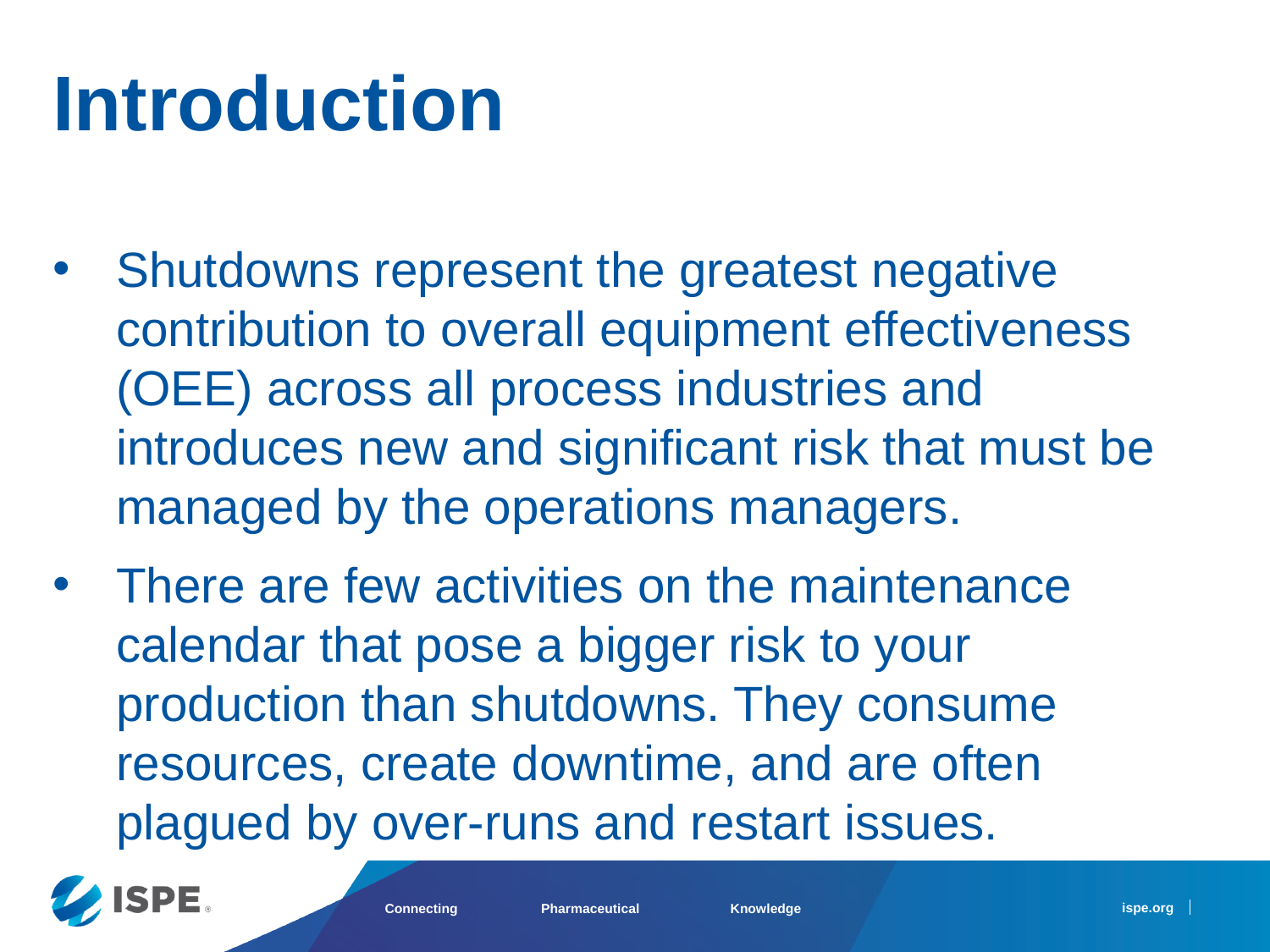

Introduction
Shutdowns represent the greatest negative contribution to overall equipment effectiveness (OEE) across all process industries and introduces new and significant risk that must be managed by the operations managers.
There are few activities on the maintenance calendar that pose a bigger risk to your production than shutdowns. They consume resources, create downtime, and are often plagued by over-runs and restart issues.